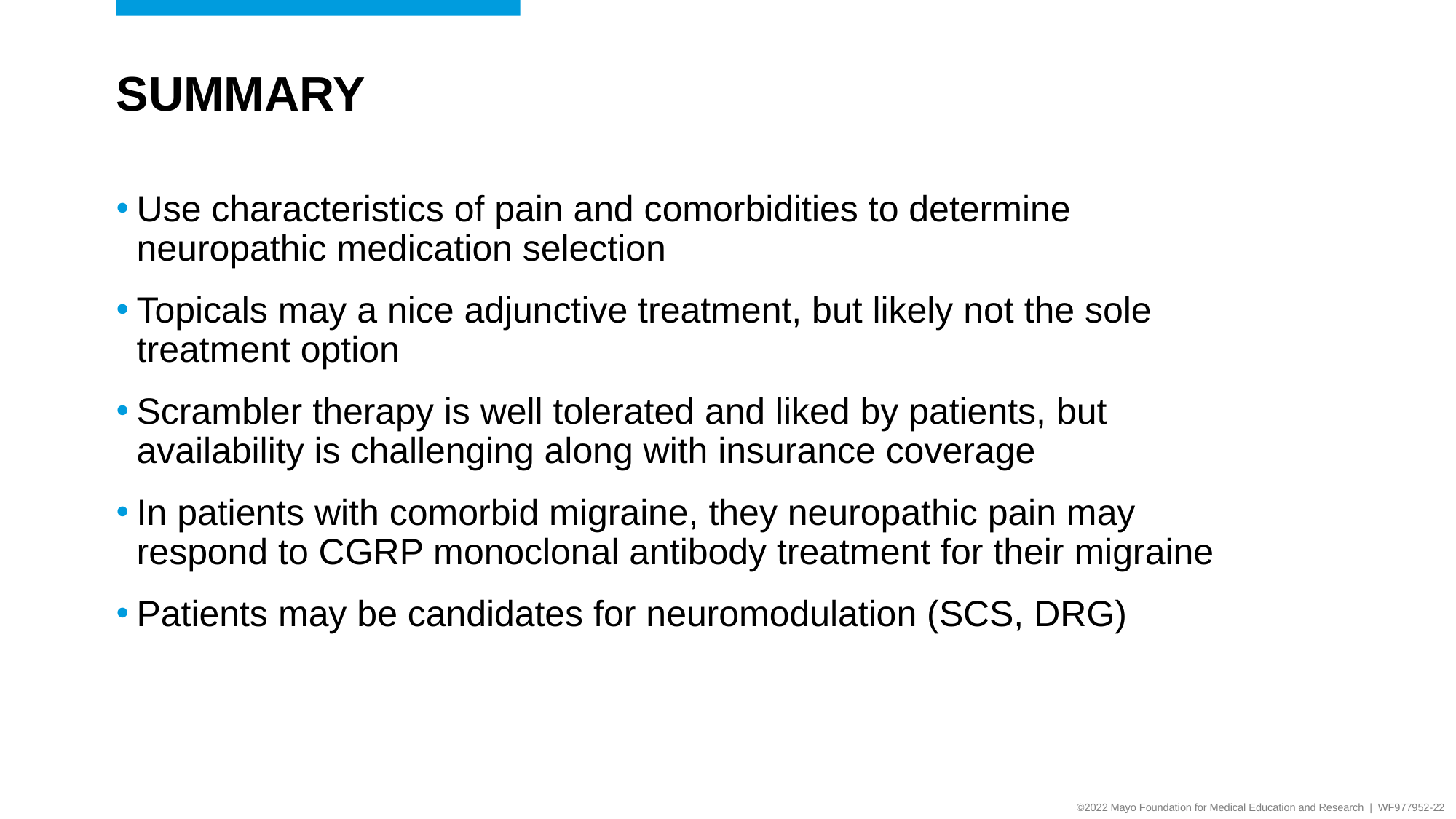

# Summary
Use characteristics of pain and comorbidities to determine neuropathic medication selection
Topicals may a nice adjunctive treatment, but likely not the sole treatment option
Scrambler therapy is well tolerated and liked by patients, but availability is challenging along with insurance coverage
In patients with comorbid migraine, they neuropathic pain may respond to CGRP monoclonal antibody treatment for their migraine
Patients may be candidates for neuromodulation (SCS, DRG)